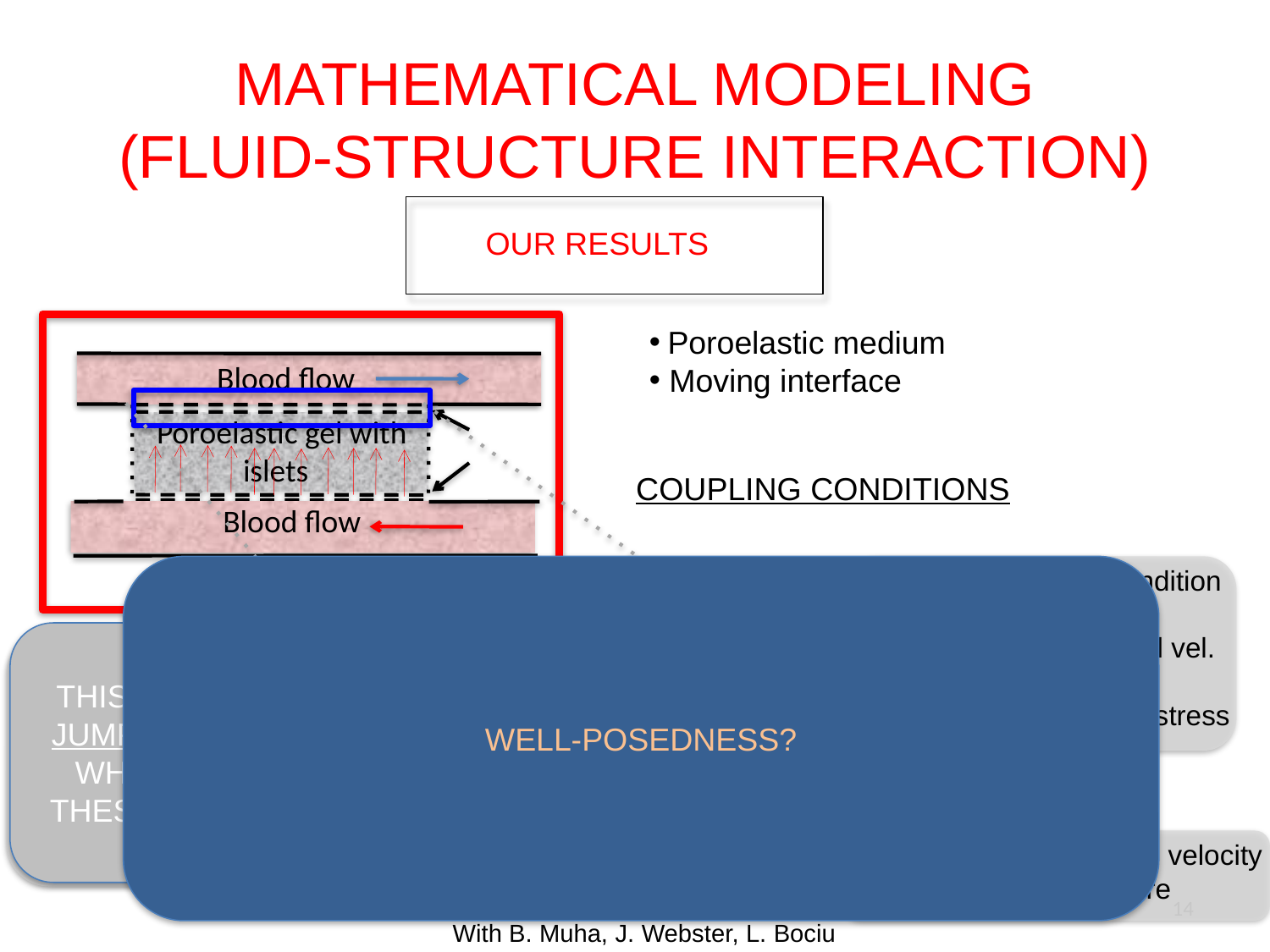

# MATHEMATICAL MODELING (FLUID-STRUCTURE INTERACTION)

OUR RESULTS

 Poroelastic medium
 Moving interface
Blood flow

Free fluid flow
membrane

Porous medium
Poroelastic gel with
            islets

COUPLING CONDITIONS
Blood flow

WELL-POSEDNESS?
Beavers-Joseph condition for tangential vel.
     + Continuity of normal vel.

2.   Continuity of normal stress

THIS GENERATES A PRESSURE JUMP ACROSS THE INTERFACE, WHICH IS WELL DEFINED VIA THESE COUPLING CONDITIONS!
Elastodynamics driven by jump in normal comp. of normal stress (traction)
Continuity of displacement

Continuity of filtration velocity
Continuity of pressure

14
With B. Muha, J. Webster, L. Bociu